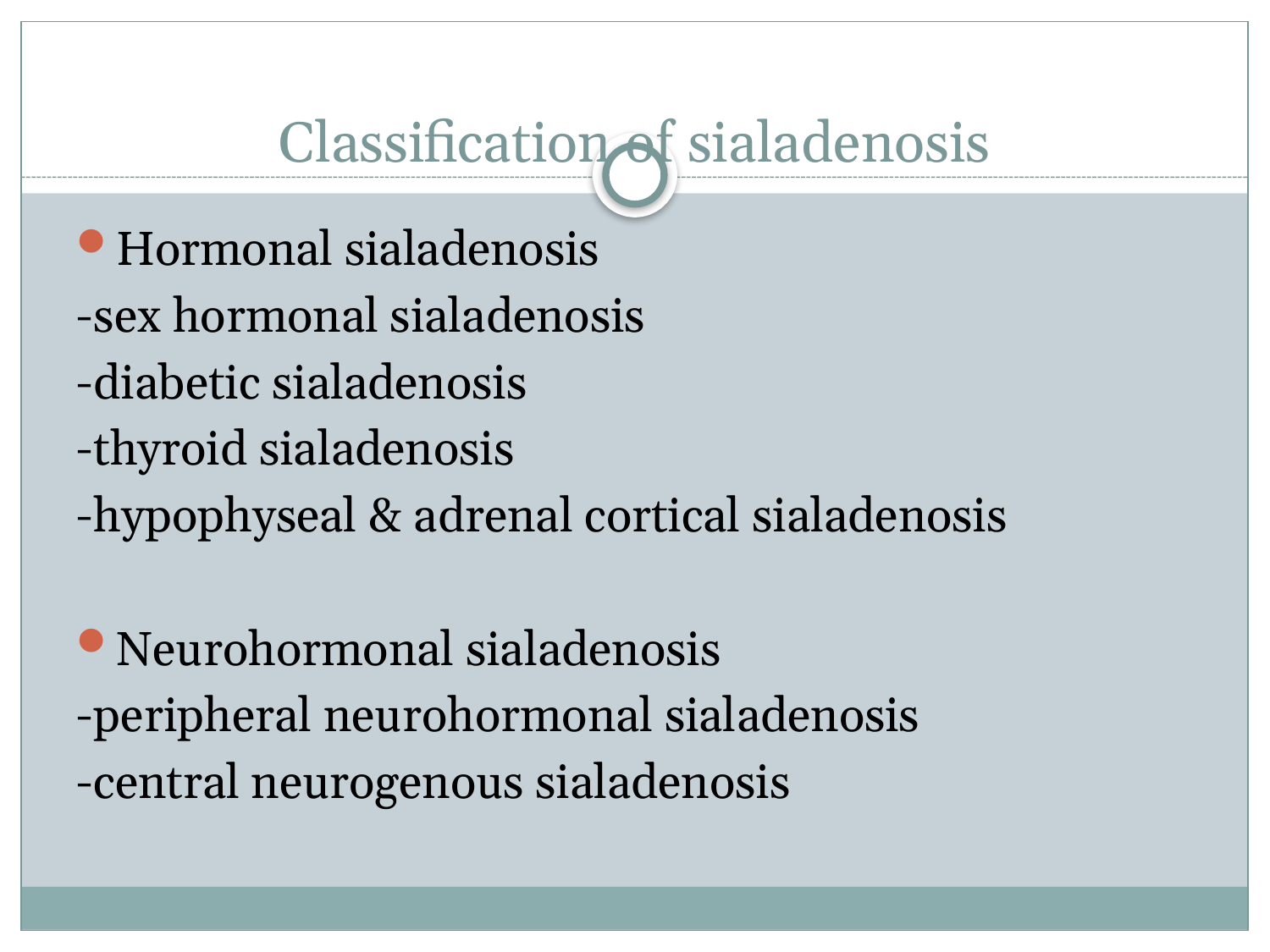

# Classification of sialadenosis
Hormonal sialadenosis
-sex hormonal sialadenosis
-diabetic sialadenosis
-thyroid sialadenosis
-hypophyseal & adrenal cortical sialadenosis

Neurohormonal sialadenosis
-peripheral neurohormonal sialadenosis
-central neurogenous sialadenosis